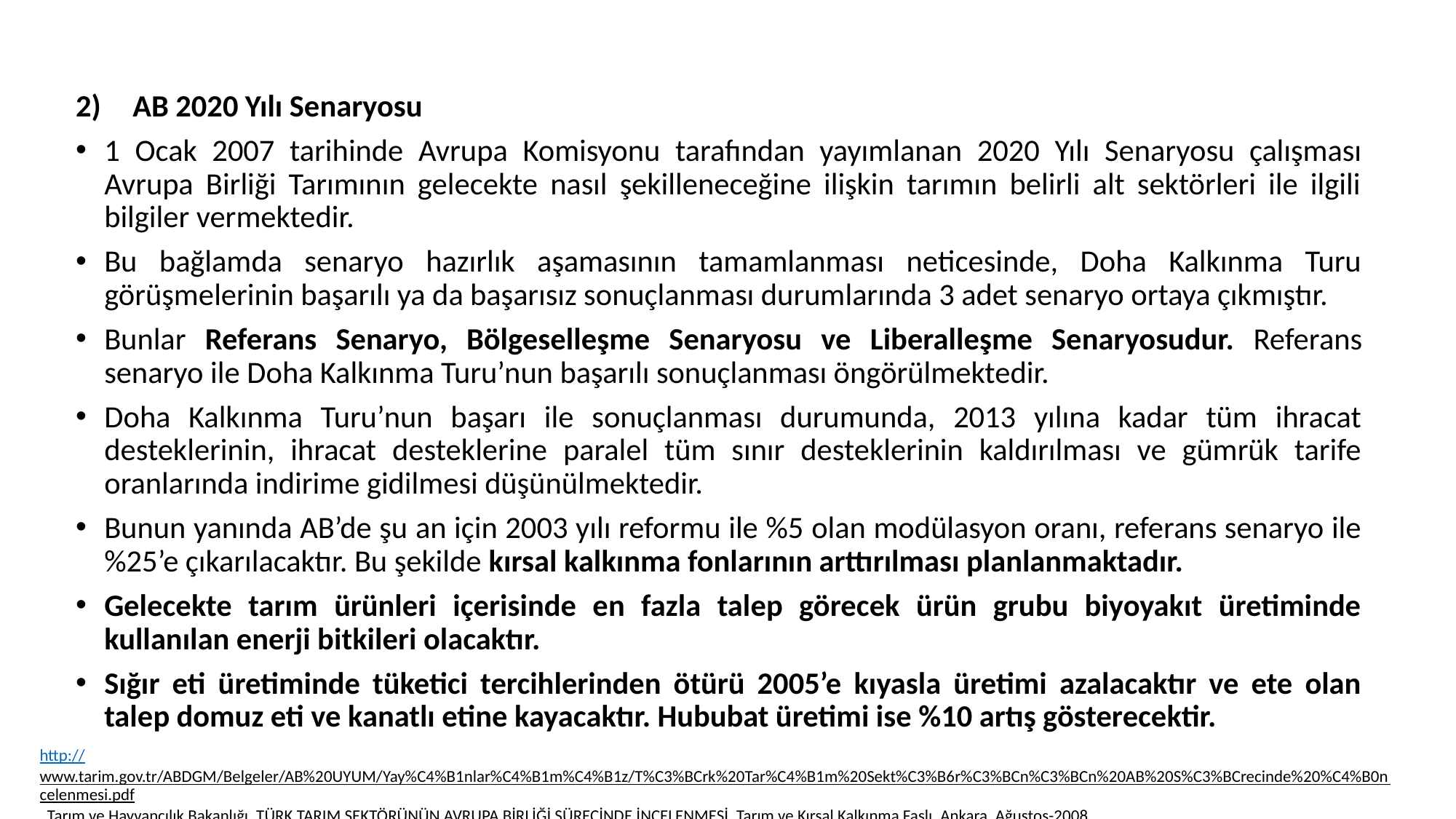

AB 2020 Yılı Senaryosu
1 Ocak 2007 tarihinde Avrupa Komisyonu tarafından yayımlanan 2020 Yılı Senaryosu çalışması Avrupa Birliği Tarımının gelecekte nasıl şekilleneceğine ilişkin tarımın belirli alt sektörleri ile ilgili bilgiler vermektedir.
Bu bağlamda senaryo hazırlık aşamasının tamamlanması neticesinde, Doha Kalkınma Turu görüşmelerinin başarılı ya da başarısız sonuçlanması durumlarında 3 adet senaryo ortaya çıkmıştır.
Bunlar Referans Senaryo, Bölgeselleşme Senaryosu ve Liberalleşme Senaryosudur. Referans senaryo ile Doha Kalkınma Turu’nun başarılı sonuçlanması öngörülmektedir.
Doha Kalkınma Turu’nun başarı ile sonuçlanması durumunda, 2013 yılına kadar tüm ihracat desteklerinin, ihracat desteklerine paralel tüm sınır desteklerinin kaldırılması ve gümrük tarife oranlarında indirime gidilmesi düşünülmektedir.
Bunun yanında AB’de şu an için 2003 yılı reformu ile %5 olan modülasyon oranı, referans senaryo ile %25’e çıkarılacaktır. Bu şekilde kırsal kalkınma fonlarının arttırılması planlanmaktadır.
Gelecekte tarım ürünleri içerisinde en fazla talep görecek ürün grubu biyoyakıt üretiminde kullanılan enerji bitkileri olacaktır.
Sığır eti üretiminde tüketici tercihlerinden ötürü 2005’e kıyasla üretimi azalacaktır ve ete olan talep domuz eti ve kanatlı etine kayacaktır. Hububat üretimi ise %10 artış gösterecektir.
http://www.tarim.gov.tr/ABDGM/Belgeler/AB%20UYUM/Yay%C4%B1nlar%C4%B1m%C4%B1z/T%C3%BCrk%20Tar%C4%B1m%20Sekt%C3%B6r%C3%BCn%C3%BCn%20AB%20S%C3%BCrecinde%20%C4%B0ncelenmesi.pdf  Tarım ve Hayvancılık Bakanlığı, TÜRK TARIM SEKTÖRÜNÜN AVRUPA BİRLİĞİ SÜRECİNDE İNCELENMESİ, Tarım ve Kırsal Kalkınma Faslı, Ankara, Ağustos-2008.